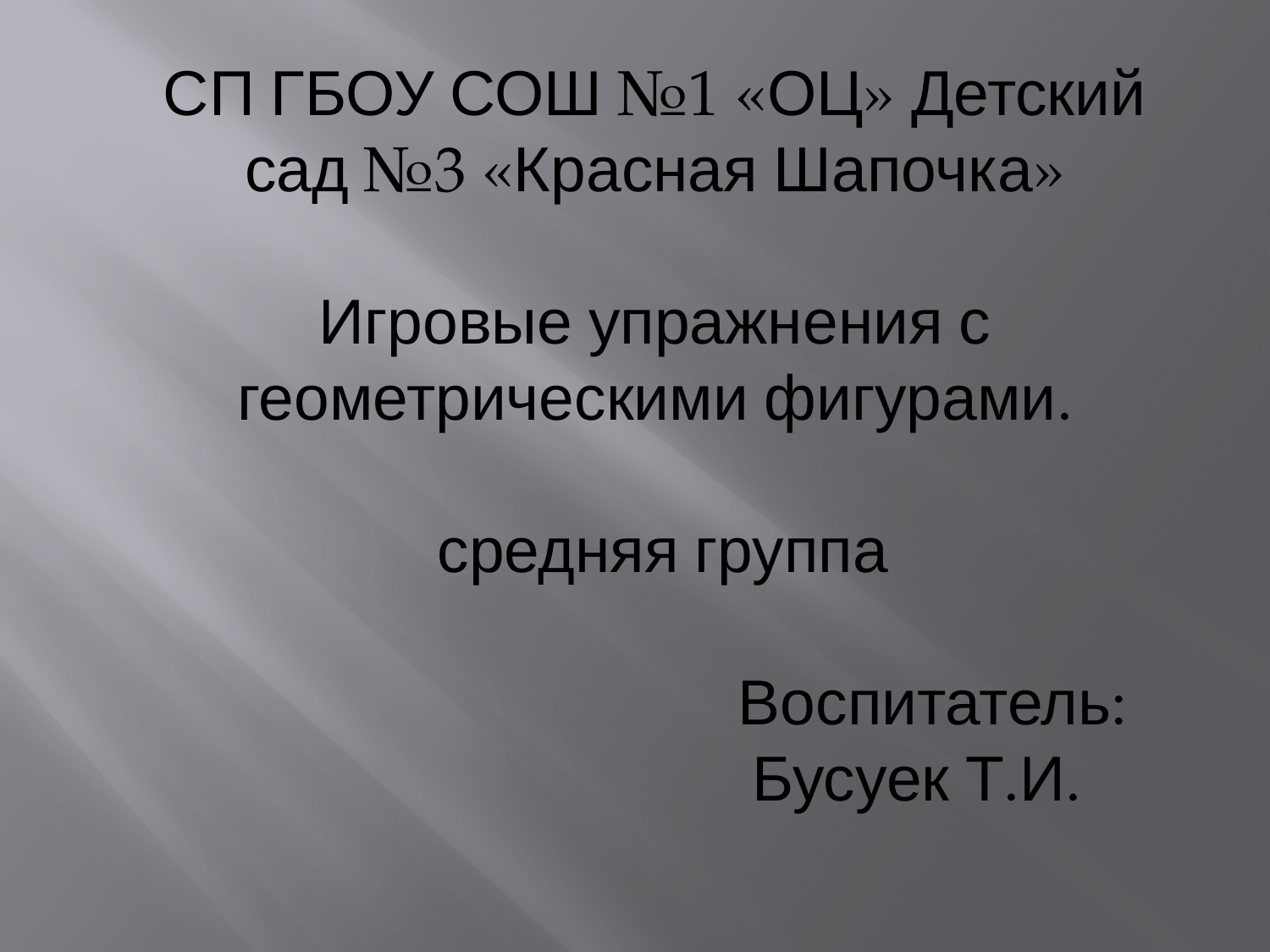

СП ГБОУ СОШ №1 «ОЦ» Детский сад №3 «Красная Шапочка»

Игровые упражнения с геометрическими фигурами.
 средняя группа

                                   Воспитатель:
                                 Бусуек Т.И.